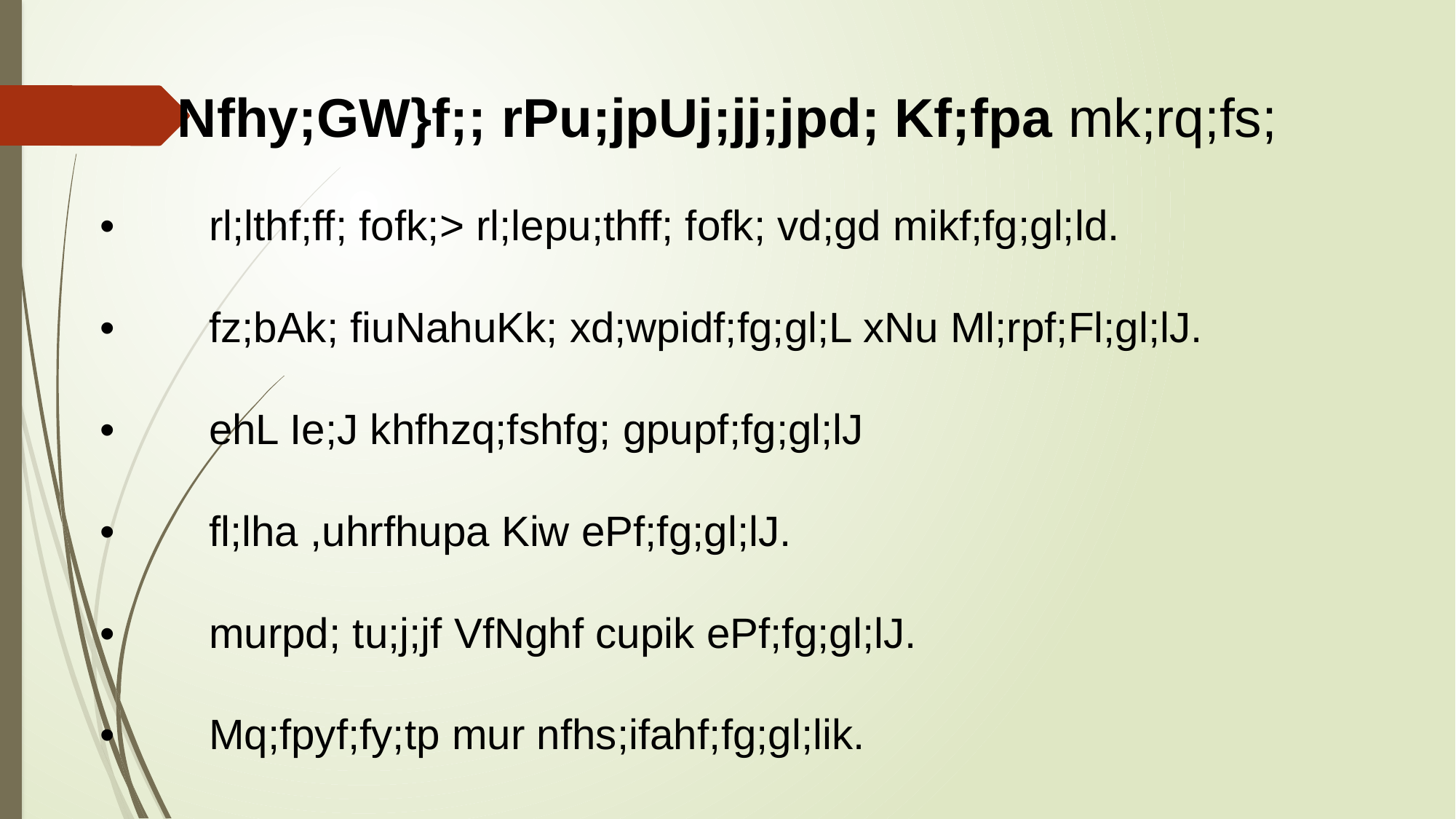

Nfhy;GW}f;; rPu;jpUj;jj;jpd; Kf;fpa mk;rq;fs;

•	rl;lthf;ff; fofk;> rl;lepu;thff; fofk; vd;gd mikf;fg;gl;ld.

•	fz;bAk; fiuNahuKk; xd;wpidf;fg;gl;L xNu Ml;rpf;Fl;gl;lJ.

•	ehL Ie;J khfhzq;fshfg; gpupf;fg;gl;lJ

•	fl;lha ,uhrfhupa Kiw ePf;fg;gl;lJ.

•	murpd; tu;j;jf VfNghf cupik ePf;fg;gl;lJ.

•	Mq;fpyf;fy;tp mur nfhs;ifahf;fg;gl;lik.